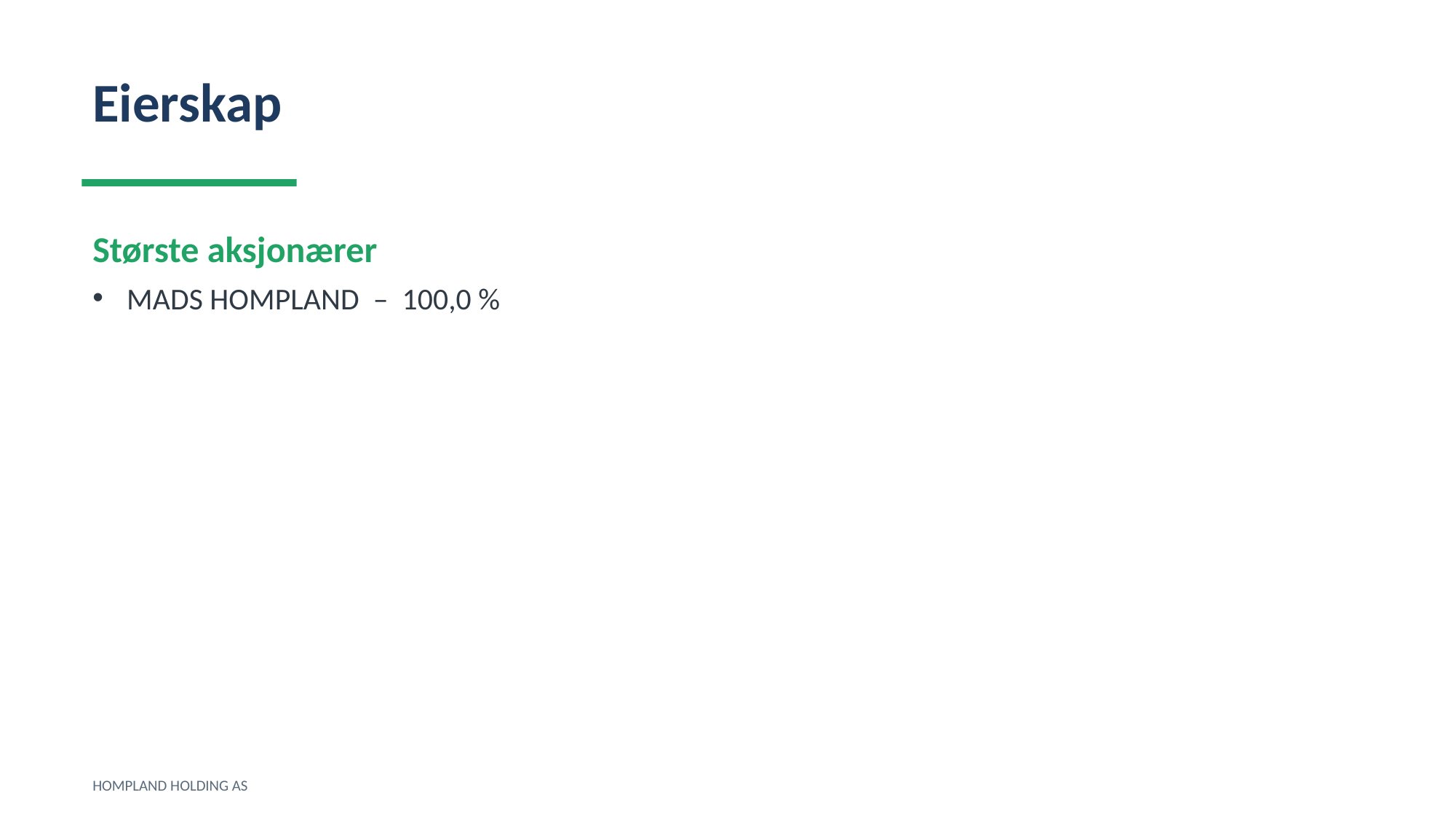

Eierskap

Største aksjonærer
MADS HOMPLAND  –  100,0 %
HOMPLAND HOLDING AS